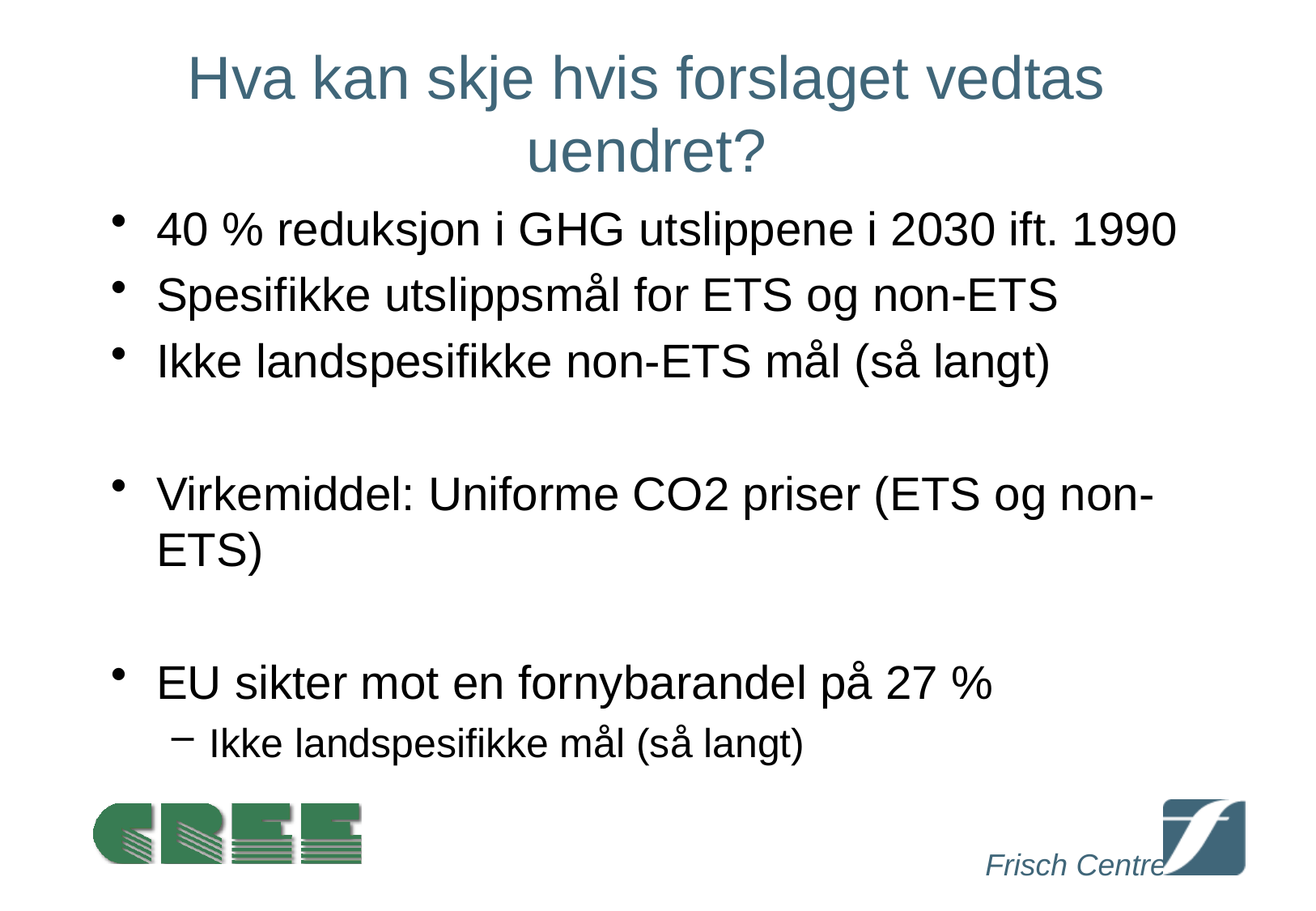

# Hva kan skje hvis forslaget vedtas uendret?
40 % reduksjon i GHG utslippene i 2030 ift. 1990
Spesifikke utslippsmål for ETS og non-ETS
Ikke landspesifikke non-ETS mål (så langt)

Virkemiddel: Uniforme CO2 priser (ETS og non-ETS)

EU sikter mot en fornybarandel på 27 %
Ikke landspesifikke mål (så langt)